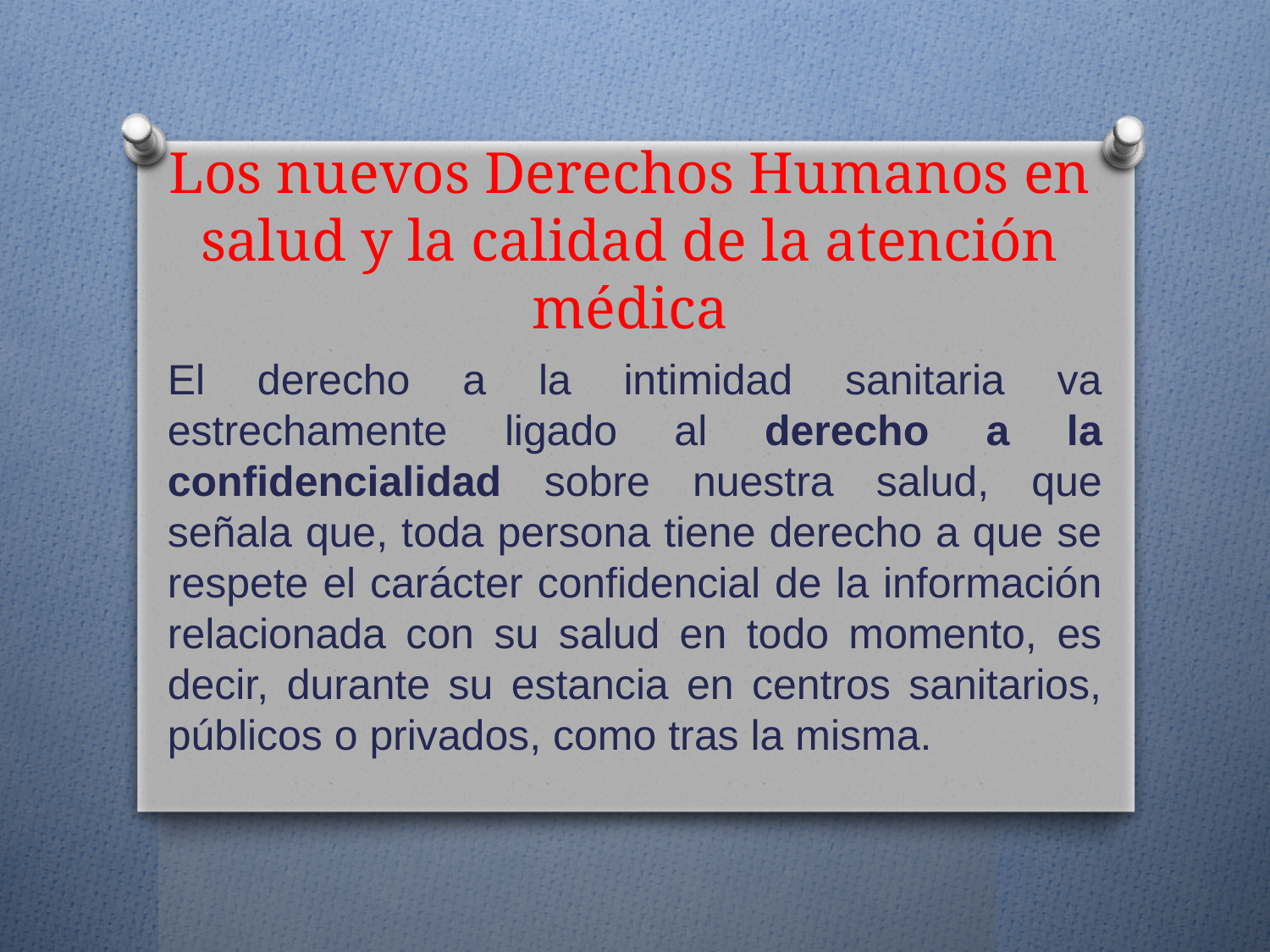

# Los nuevos Derechos Humanos en salud y la calidad de la atención médica
El derecho a la intimidad sanitaria va estrechamente ligado al derecho a la confidencialidad sobre nuestra salud, que señala que, toda persona tiene derecho a que se respete el carácter confidencial de la información relacionada con su salud en todo momento, es decir, durante su estancia en centros sanitarios, públicos o privados, como tras la misma.